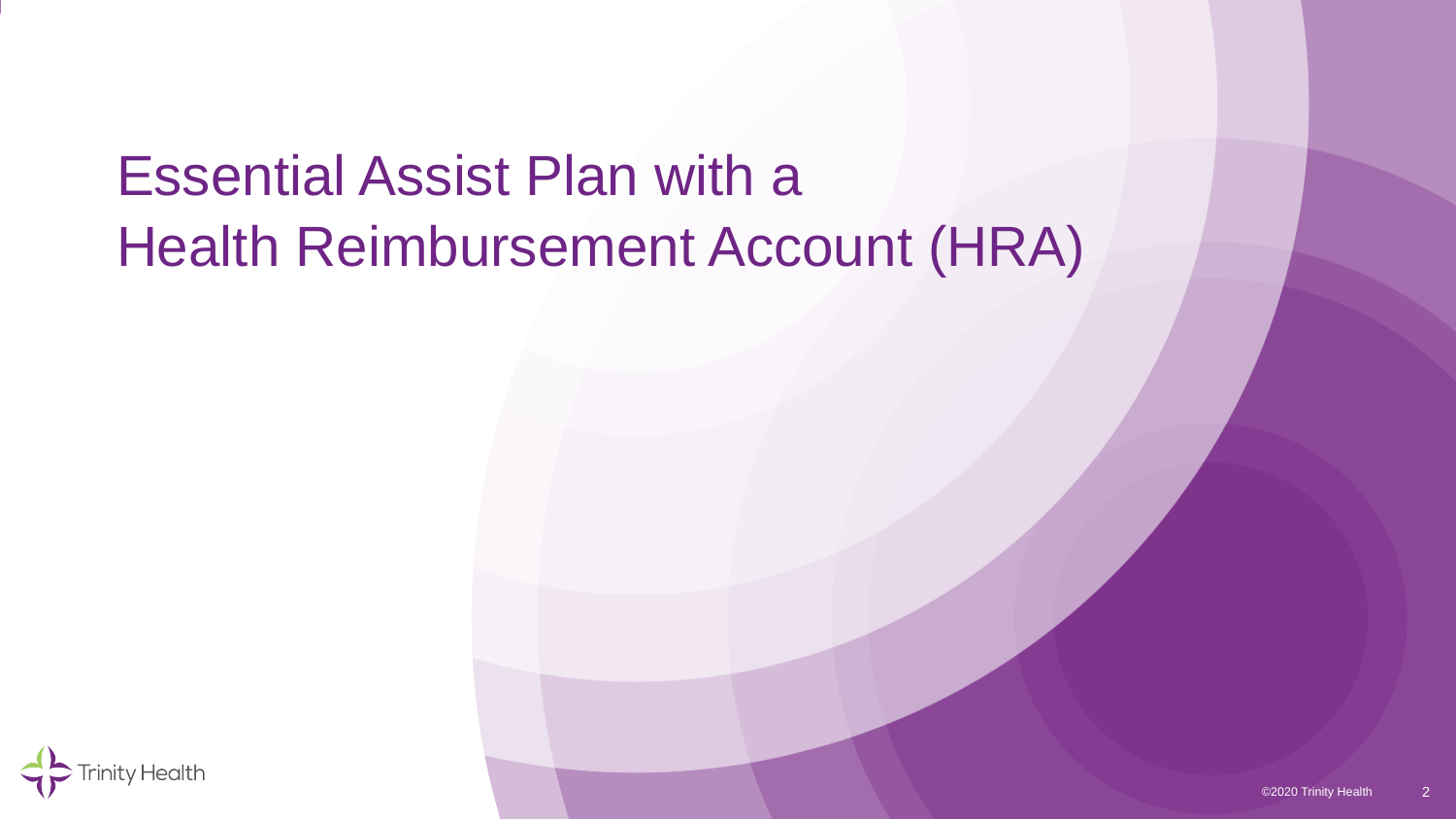

# Essential Assist Plan with a Health Reimbursement Account (HRA)
2
©2020 Trinity Health